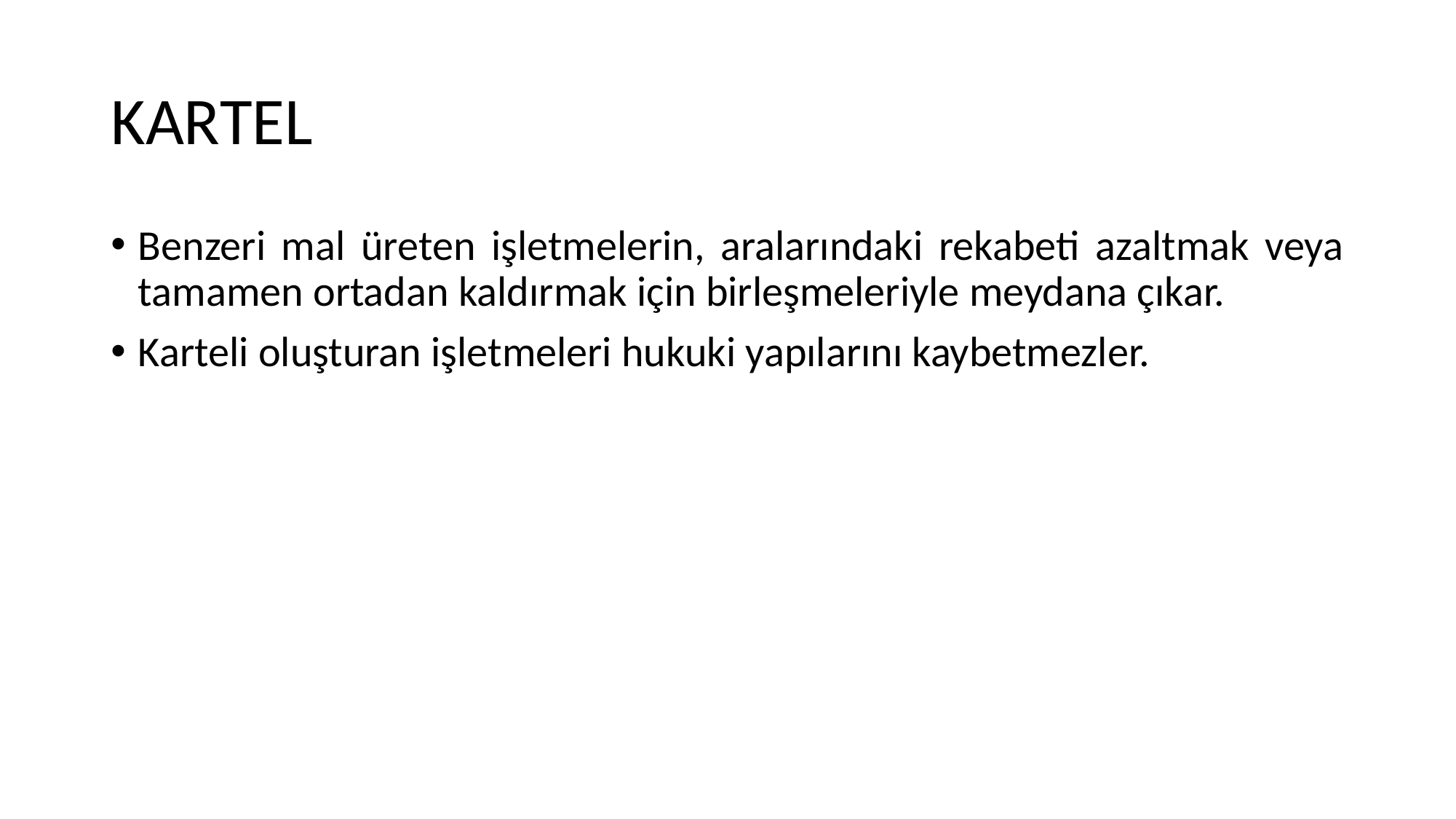

# KARTEL
Benzeri mal üreten işletmelerin, aralarındaki rekabeti azaltmak veya tamamen ortadan kaldırmak için birleşmeleriyle meydana çıkar.
Karteli oluşturan işletmeleri hukuki yapılarını kaybetmezler.